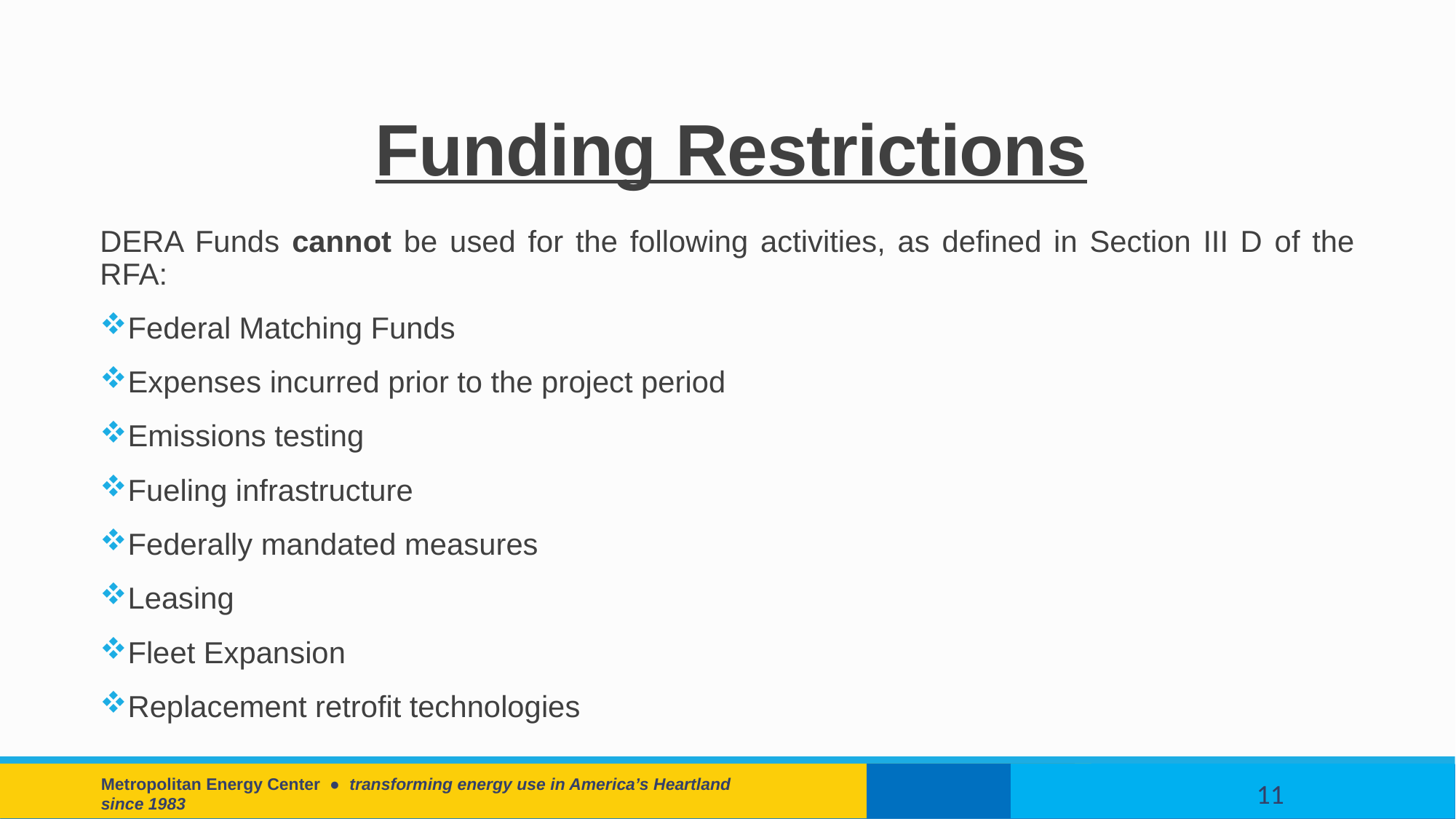

# Funding Restrictions

DERA Funds cannot be used for the following activities, as defined in Section III D of the RFA:
Federal Matching Funds
Expenses incurred prior to the project period
Emissions testing
Fueling infrastructure
Federally mandated measures
Leasing
Fleet Expansion
Replacement retrofit technologies